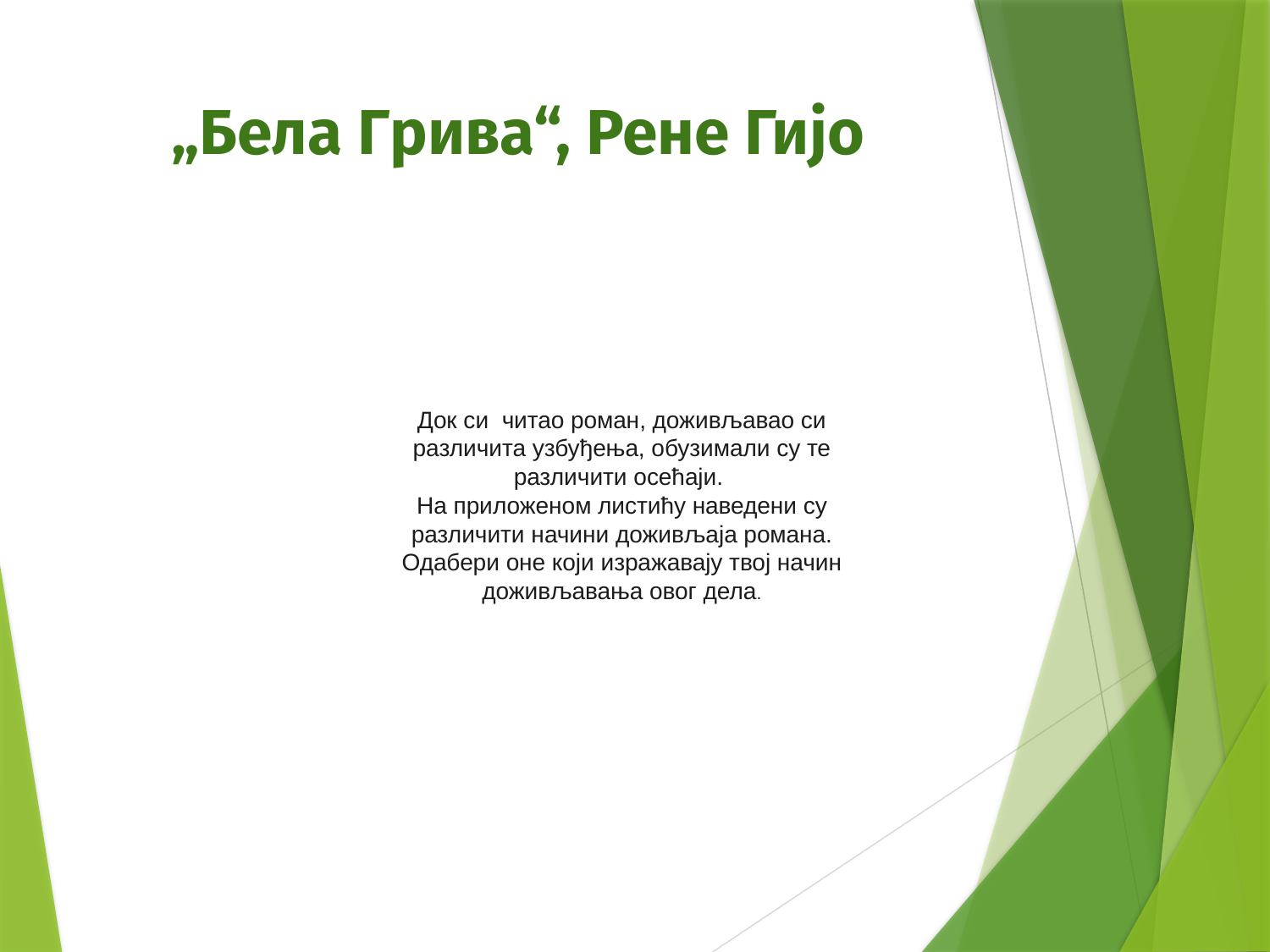

# „Бела Грива“, Рене Гијо
Док си  читао роман, доживљавао си различита узбуђења, обузимали су те различити осећаји.
На приложеном листићу наведени су различити начини доживљаја романа. Одабери оне који изражавају твој начин доживљавања овог дела.